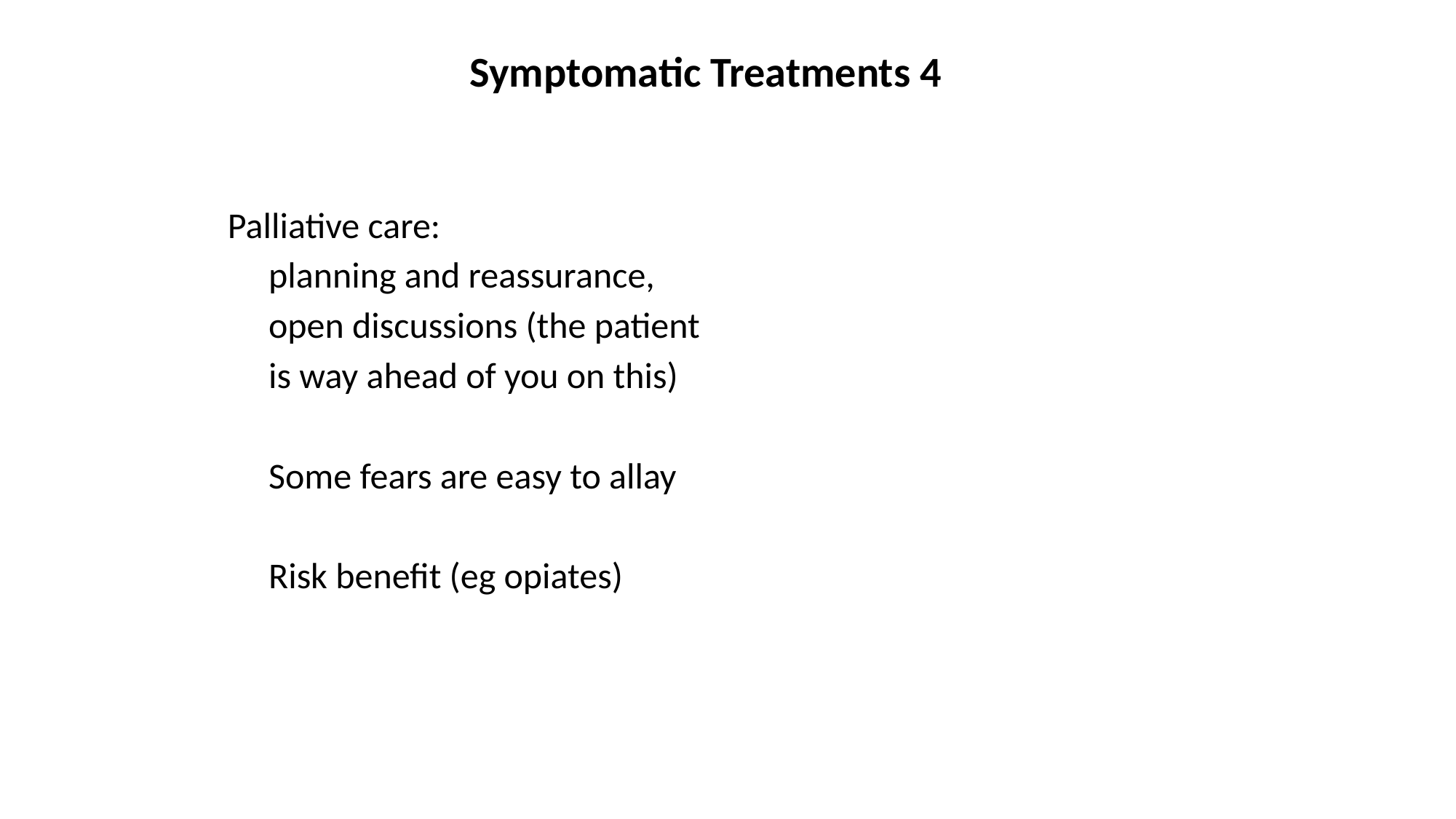

Symptomatic Treatments 4

Palliative care:
	planning and reassurance,
	open discussions (the patient
	is way ahead of you on this)

	Some fears are easy to allay

	Risk benefit (eg opiates)